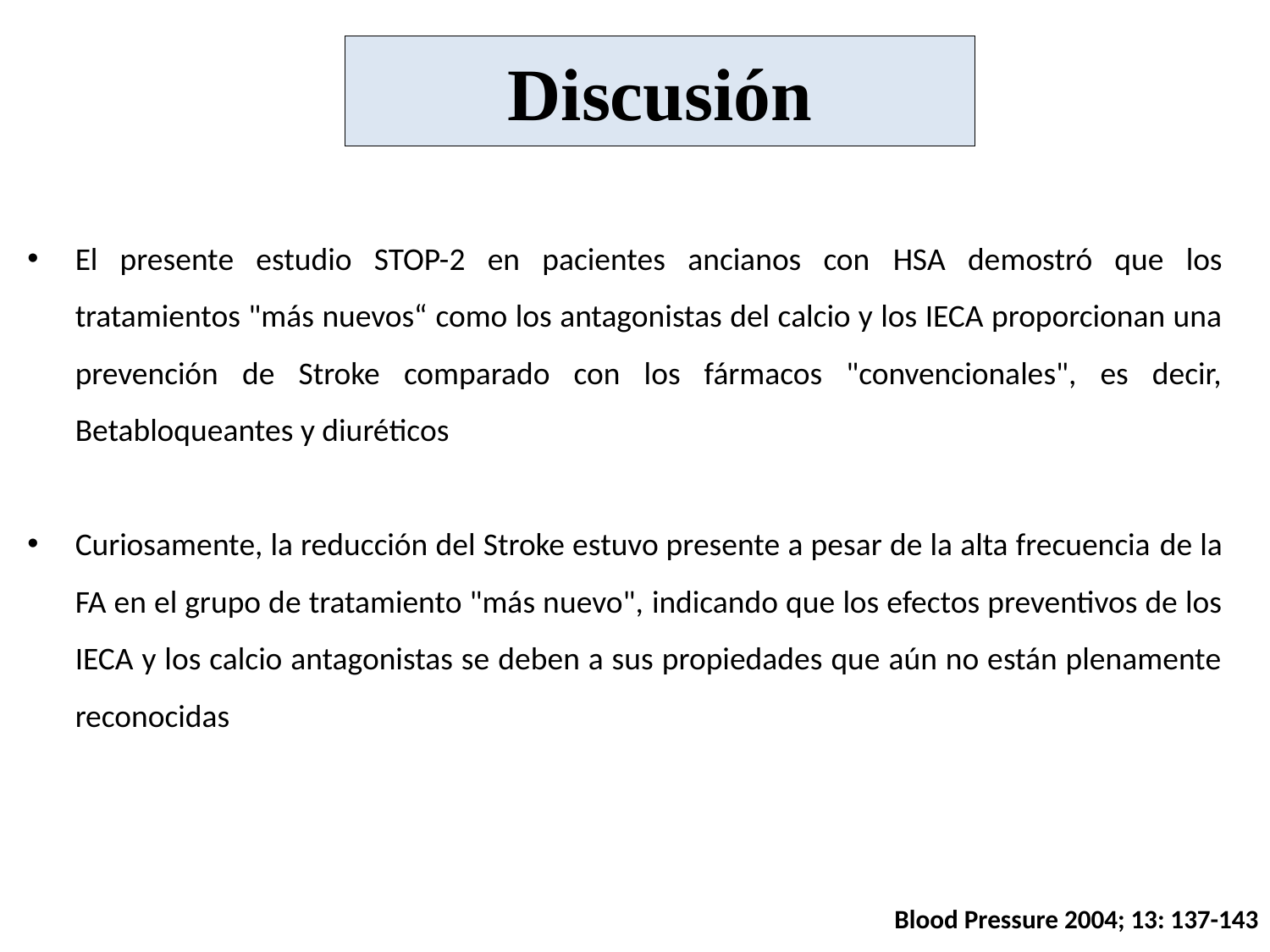

Discusión
El presente estudio STOP-2 en pacientes ancianos con HSA demostró que los tratamientos "más nuevos“ como los antagonistas del calcio y los IECA proporcionan una prevención de Stroke comparado con los fármacos "convencionales", es decir, Betabloqueantes y diuréticos

Curiosamente, la reducción del Stroke estuvo presente a pesar de la alta frecuencia de la FA en el grupo de tratamiento "más nuevo", indicando que los efectos preventivos de los IECA y los calcio antagonistas se deben a sus propiedades que aún no están plenamente reconocidas
Blood Pressure 2004; 13: 137-143